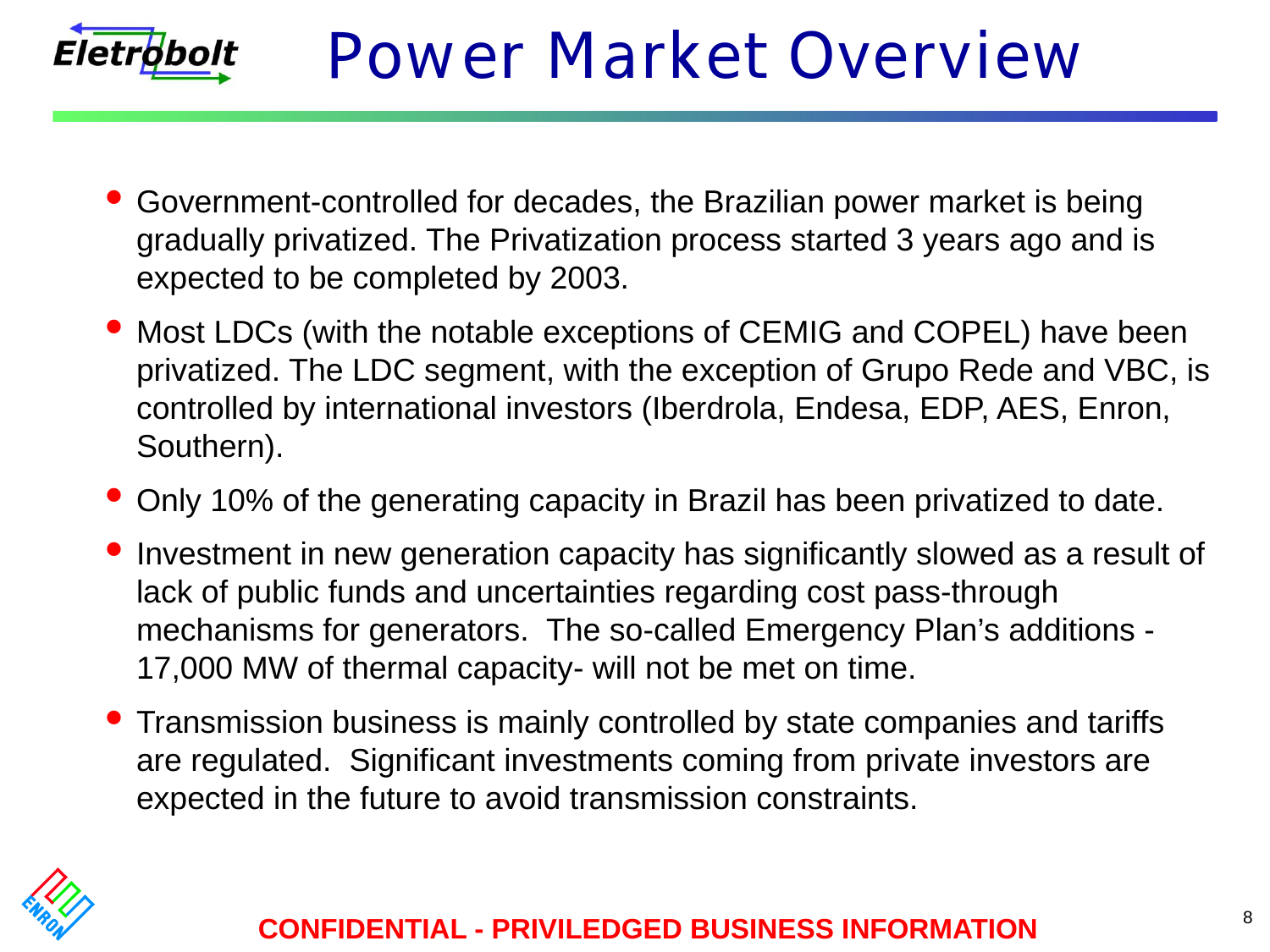

# Power Market Overview

Government-controlled for decades, the Brazilian power market is being gradually privatized. The Privatization process started 3 years ago and is expected to be completed by 2003.
Most LDCs (with the notable exceptions of CEMIG and COPEL) have been privatized. The LDC segment, with the exception of Grupo Rede and VBC, is controlled by international investors (Iberdrola, Endesa, EDP, AES, Enron, Southern).
Only 10% of the generating capacity in Brazil has been privatized to date.
Investment in new generation capacity has significantly slowed as a result of lack of public funds and uncertainties regarding cost pass-through mechanisms for generators.  The so-called Emergency Plan’s additions -17,000 MW of thermal capacity- will not be met on time.
Transmission business is mainly controlled by state companies and tariffs are regulated.  Significant investments coming from private investors are expected in the future to avoid transmission constraints.